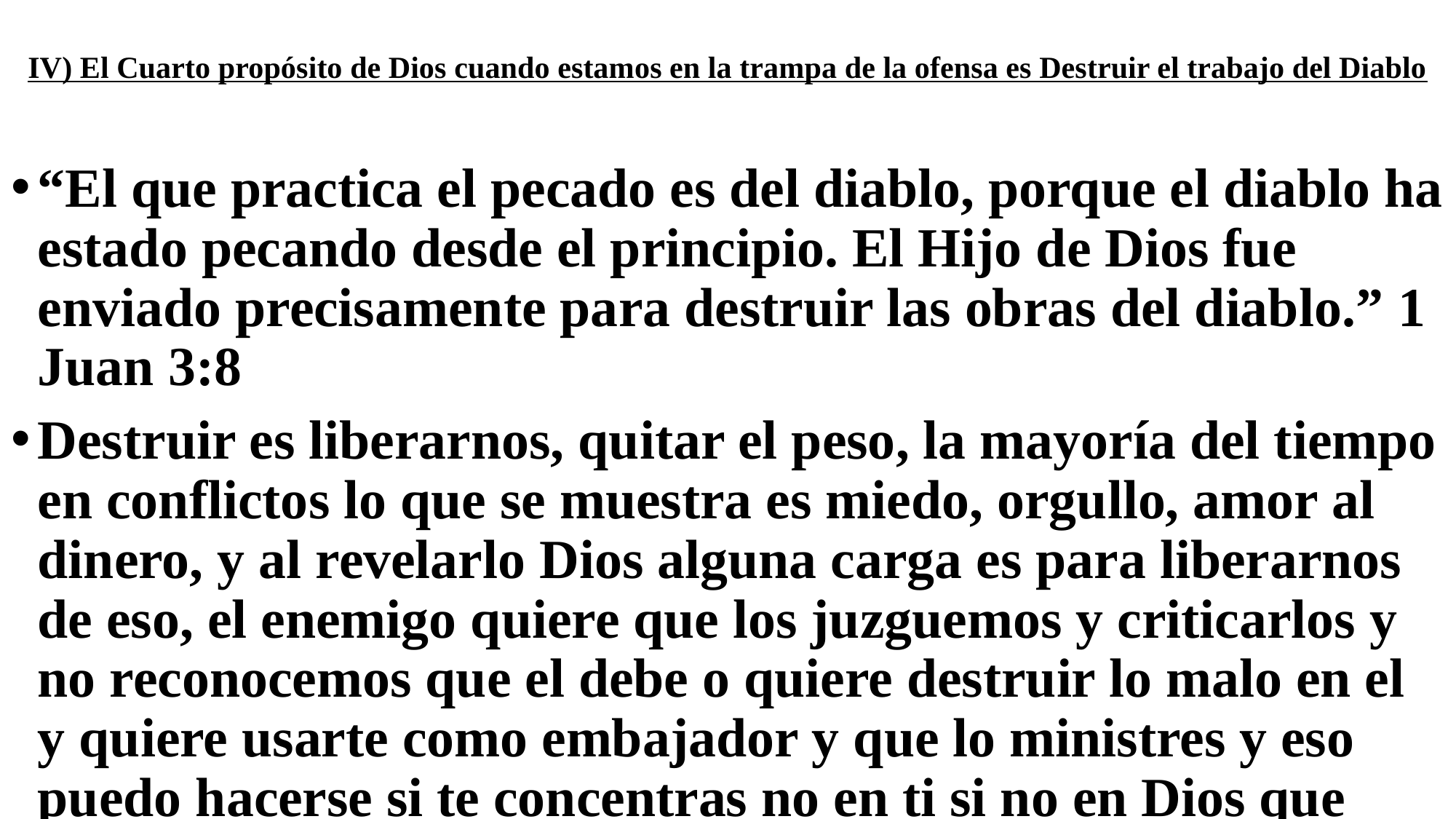

# IV) El Cuarto propósito de Dios cuando estamos en la trampa de la ofensa es Destruir el trabajo del Diablo
“El que practica el pecado es del diablo, porque el diablo ha estado pecando desde el principio. El Hijo de Dios fue enviado precisamente para destruir las obras del diablo.” 1 Juan 3:8
Destruir es liberarnos, quitar el peso, la mayoría del tiempo en conflictos lo que se muestra es miedo, orgullo, amor al dinero, y al revelarlo Dios alguna carga es para liberarnos de eso, el enemigo quiere que los juzguemos y criticarlos y no reconocemos que el debe o quiere destruir lo malo en el y quiere usarte como embajador y que lo ministres y eso puedo hacerse si te concentras no en ti si no en Dios que cambia tus prioridades y ayudas al otro